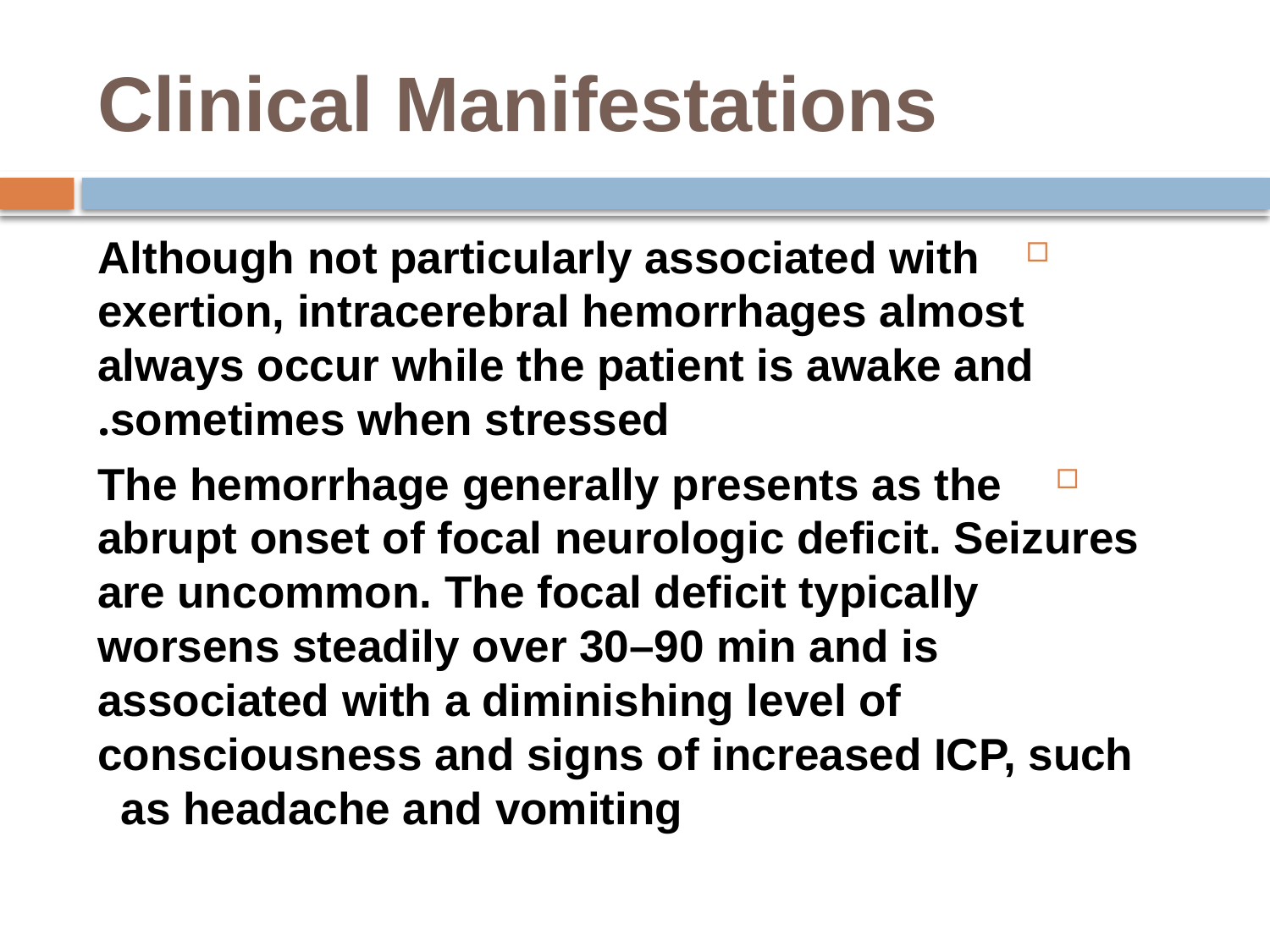

# Clinical Manifestations
Although not particularly associated with exertion, intracerebral hemorrhages almost always occur while the patient is awake and sometimes when stressed.
 The hemorrhage generally presents as the abrupt onset of focal neurologic deficit. Seizures are uncommon. The focal deficit typically worsens steadily over 30–90 min and is associated with a diminishing level of consciousness and signs of increased ICP, such as headache and vomiting